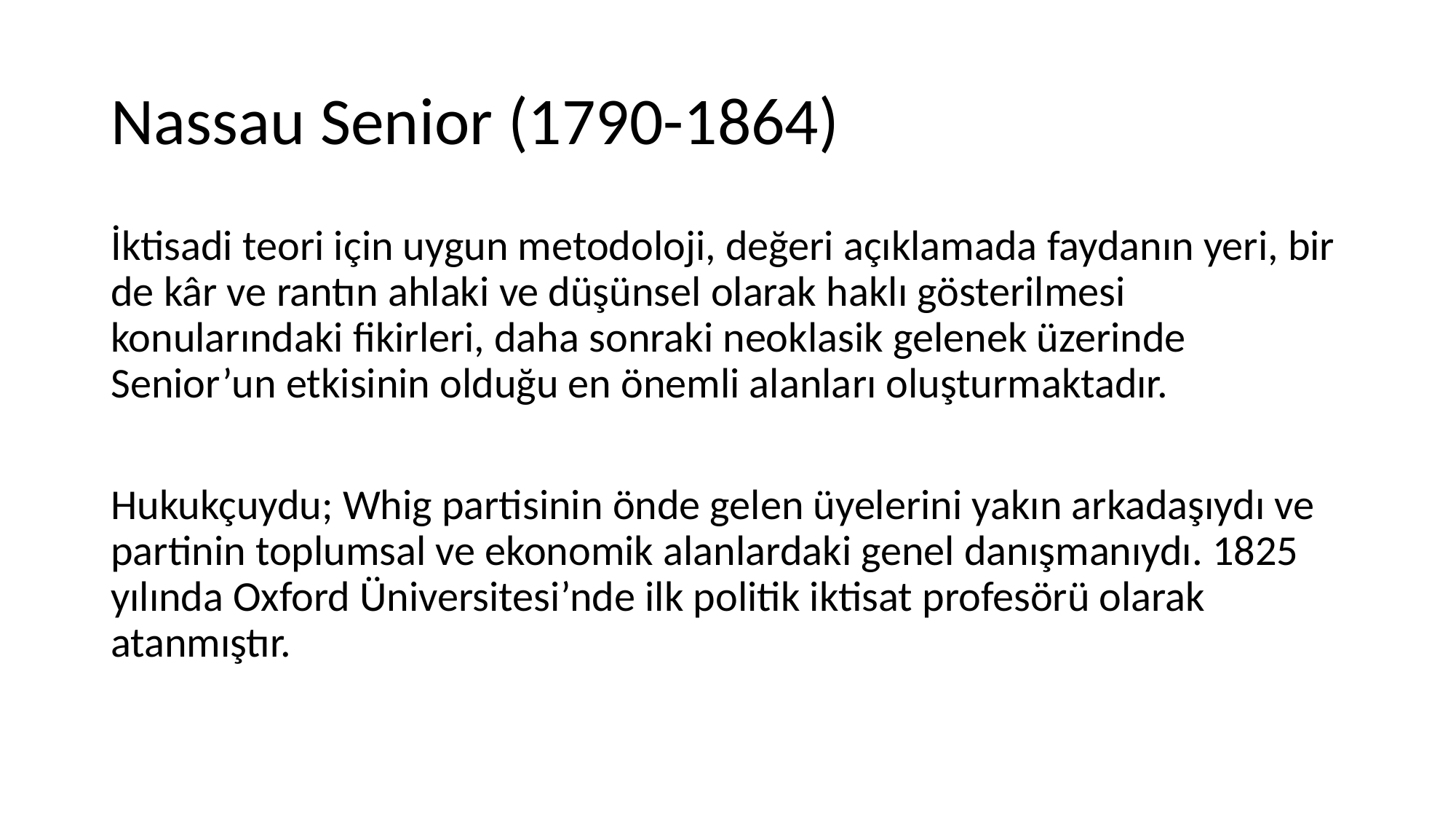

# Nassau Senior (1790-1864)
İktisadi teori için uygun metodoloji, değeri açıklamada faydanın yeri, bir de kâr ve rantın ahlaki ve düşünsel olarak haklı gösterilmesi konularındaki fikirleri, daha sonraki neoklasik gelenek üzerinde Senior’un etkisinin olduğu en önemli alanları oluşturmaktadır.

Hukukçuydu; Whig partisinin önde gelen üyelerini yakın arkadaşıydı ve partinin toplumsal ve ekonomik alanlardaki genel danışmanıydı. 1825 yılında Oxford Üniversitesi’nde ilk politik iktisat profesörü olarak atanmıştır.